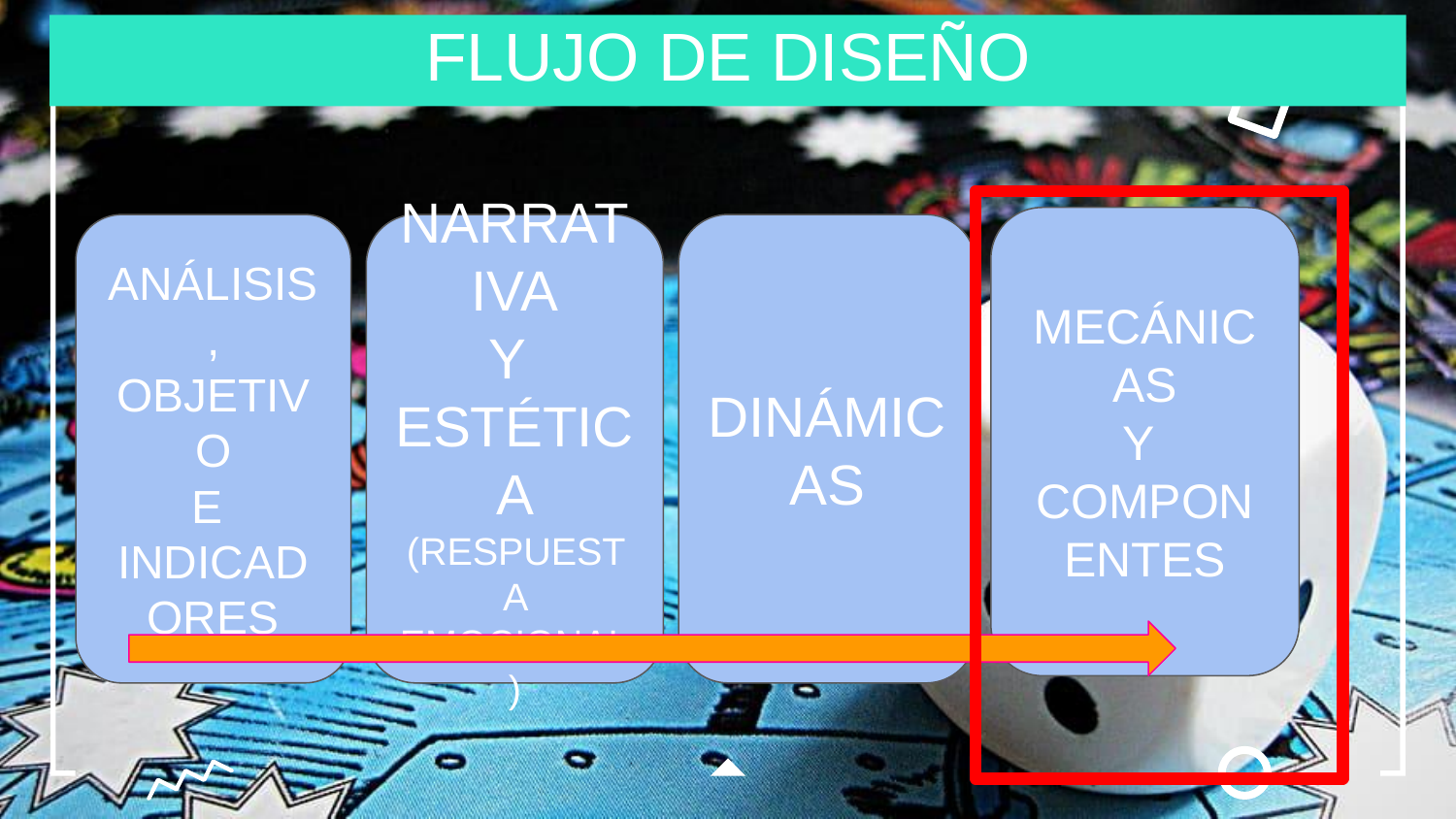

FLUJO DE DISEÑO

MECÁNICAS
Y
COMPONENTES
DINÁMICAS
ANÁLISIS,
OBJETIVO
E
INDICADORES
NARRATIVA
Y
ESTÉTICA
(RESPUESTA EMOCIONAL)